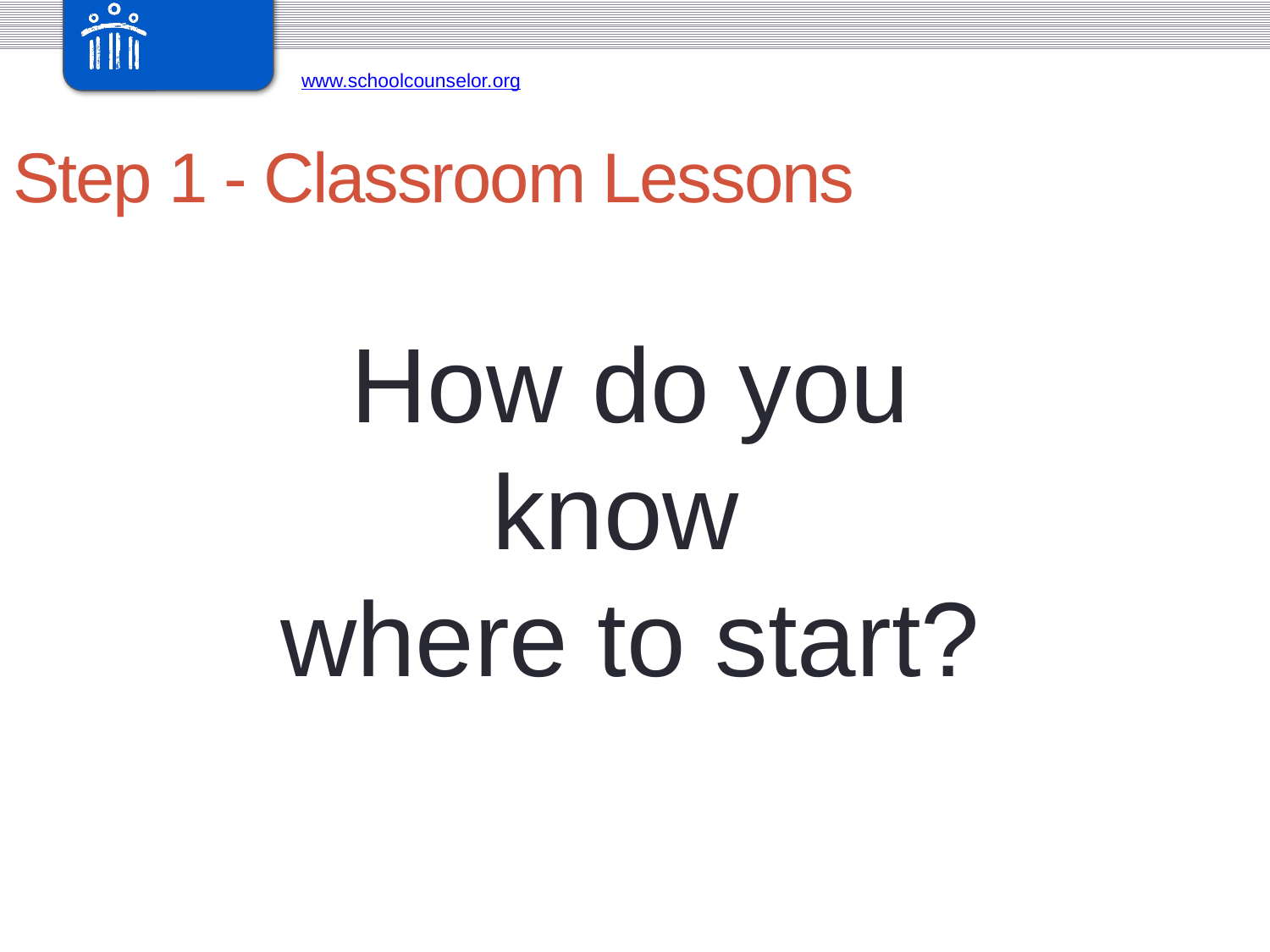

Step 1 - Classroom Lessons
How do you know
where to start?